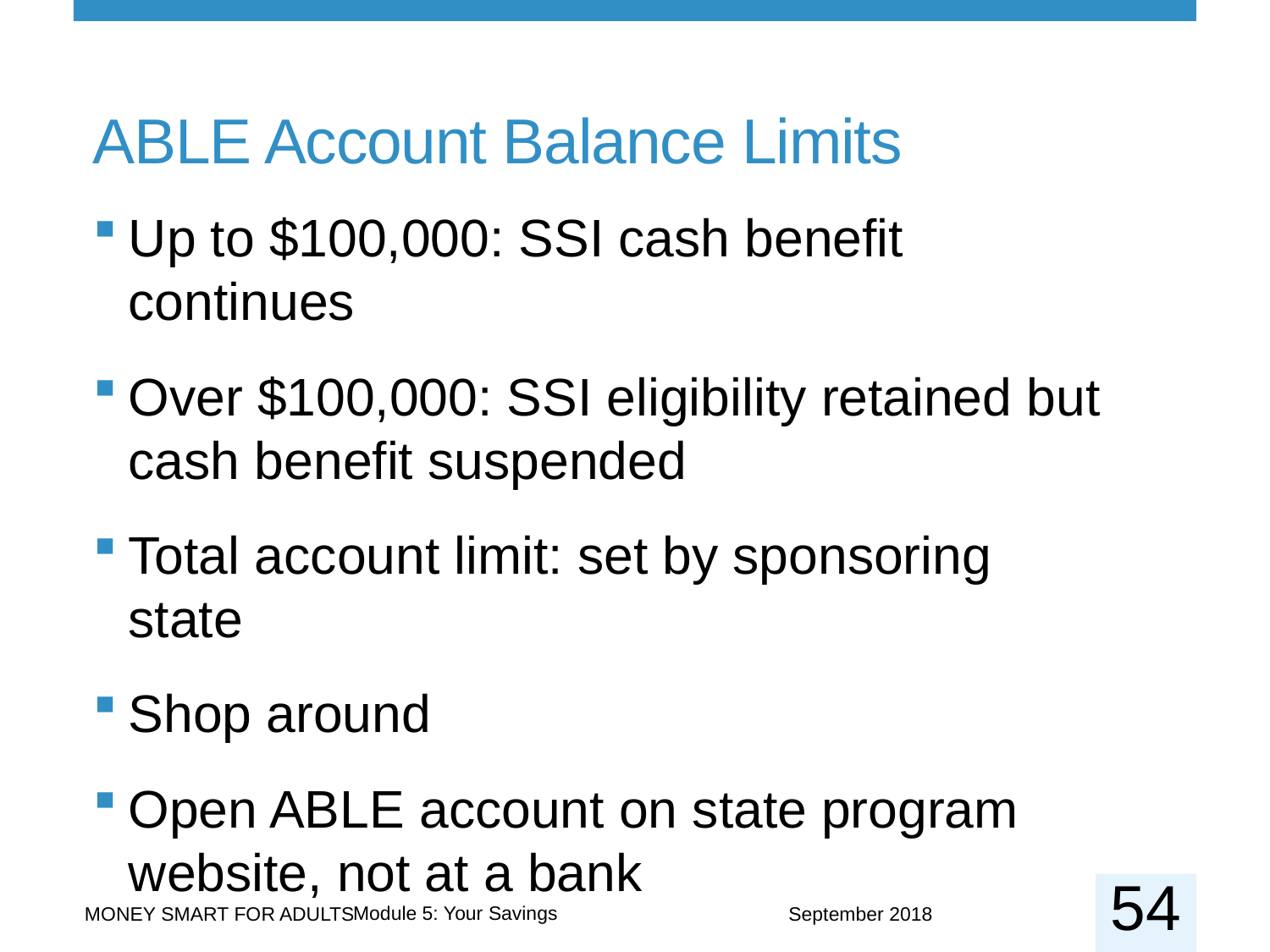

# ABLE Account Balance Limits
Up to $100,000: SSI cash benefit continues
Over $100,000: SSI eligibility retained but cash benefit suspended
Total account limit: set by sponsoring state
Shop around
Open ABLE account on state program website, not at a bank

54